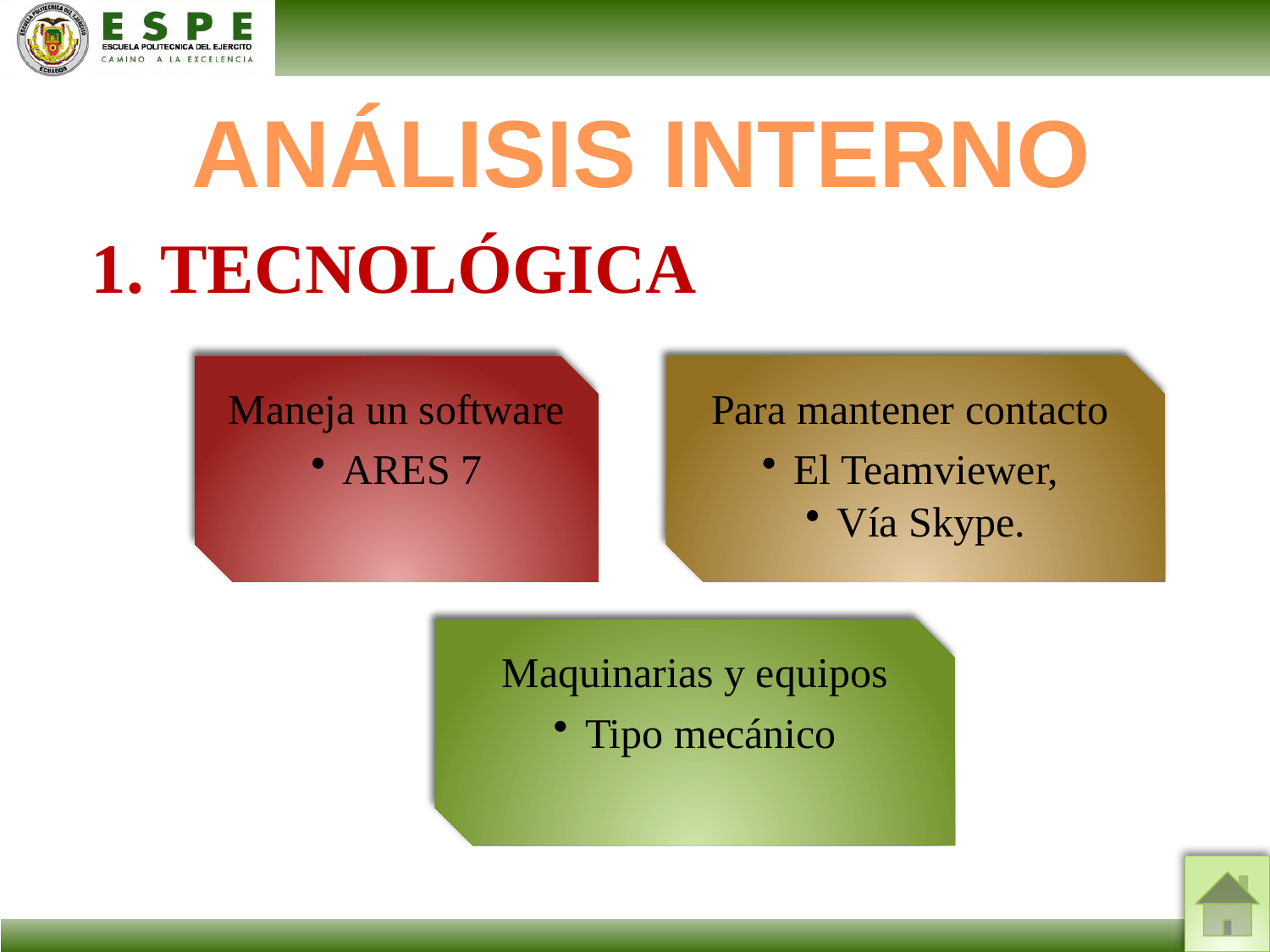

ANÁLISIS INTERNO
1. TECNOLÓGICA
Maneja un software
ARES 7
Para mantener contacto
El Teamviewer,
Vía Skype.
Maquinarias y equipos
Tipo mecánico